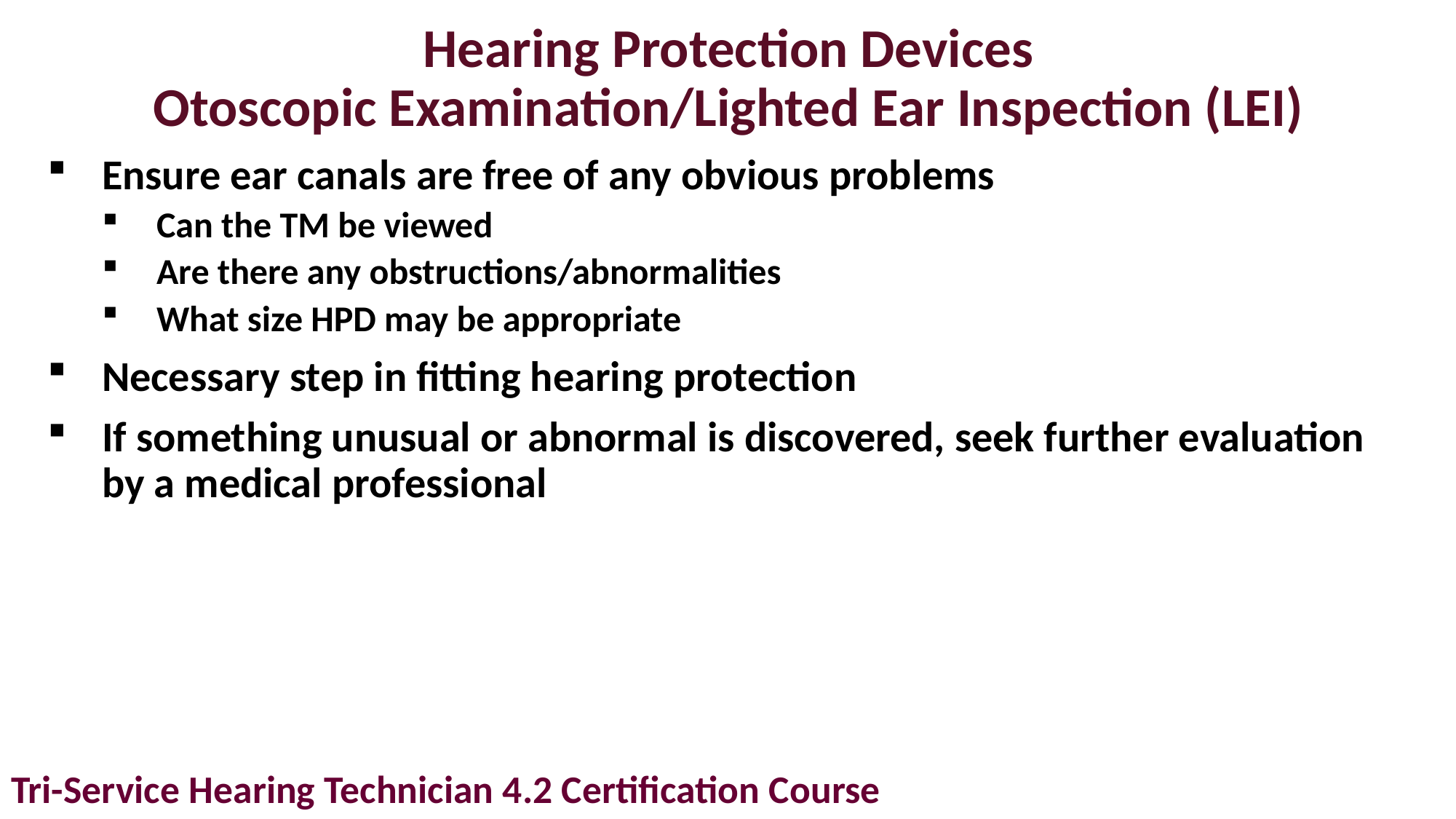

# Hearing Protection Devices Otoscopic Examination/Lighted Ear Inspection (LEI)
Ensure ear canals are free of any obvious problems
Can the TM be viewed
Are there any obstructions/abnormalities
What size HPD may be appropriate
Necessary step in fitting hearing protection
If something unusual or abnormal is discovered, seek further evaluation by a medical professional
Tri-Service Hearing Technician 4.2 Certification Course